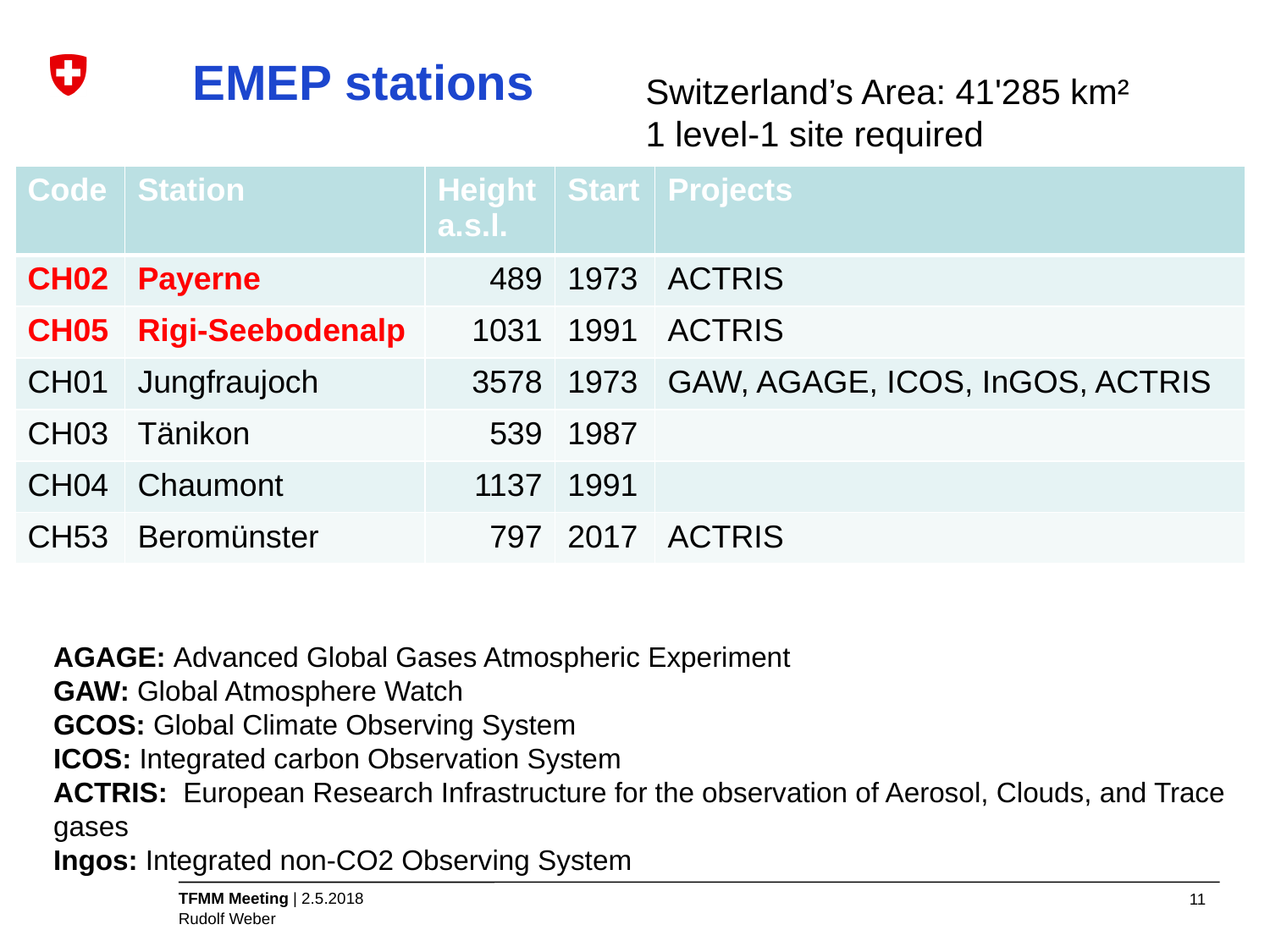

EMEP stations
Switzerland’s Area: 41'285 km²
1 level-1 site required
| Code | Station | Height a.s.l. | Start | Projects |
| --- | --- | --- | --- | --- |
| CH02 | Payerne | 489 | 1973 | ACTRIS |
| CH05 | Rigi-Seebodenalp | 1031 | 1991 | ACTRIS |
| CH01 | Jungfraujoch | 3578 | 1973 | GAW, AGAGE, ICOS, InGOS, ACTRIS |
| CH03 | Tänikon | 539 | 1987 |  |
| CH04 | Chaumont | 1137 | 1991 |  |
| CH53 | Beromünster | 797 | 2017 | ACTRIS |
AGAGE: Advanced Global Gases Atmospheric Experiment
GAW: Global Atmosphere Watch
GCOS: Global Climate Observing System
ICOS: Integrated carbon Observation System
ACTRIS:  European Research Infrastructure for the observation of Aerosol, Clouds, and Trace gases
Ingos: Integrated non-CO2 Observing System